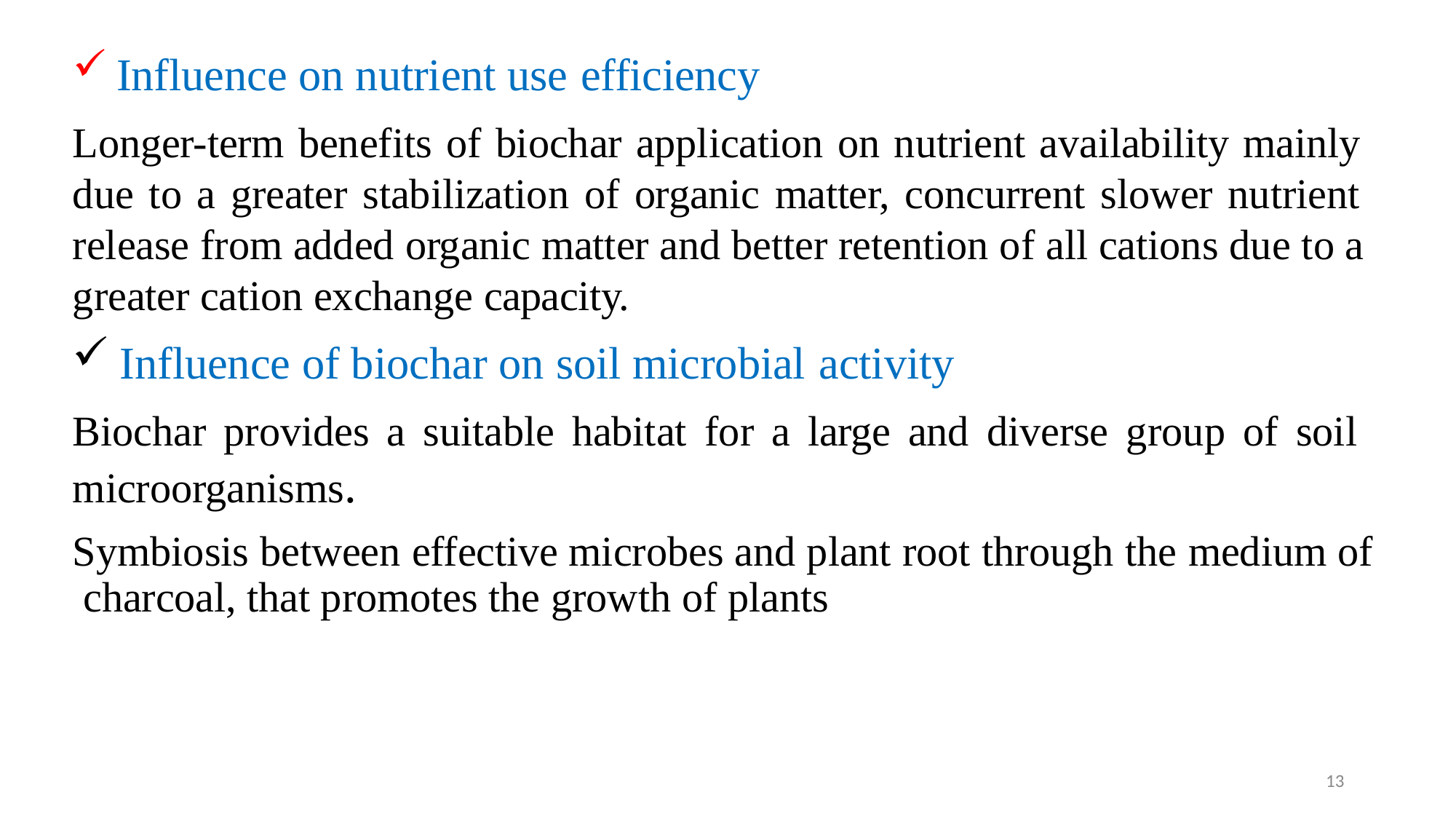

Influence on nutrient use efficiency
Longer-term benefits of biochar application on nutrient availability mainly  due to a greater stabilization of organic matter, concurrent slower nutrient  release from added organic matter and better retention of all cations due to a  greater cation exchange capacity.
Influence of biochar on soil microbial activity
Biochar provides a suitable habitat for a large and diverse group of soil  microorganisms.
Symbiosis between effective microbes and plant root through the medium of  charcoal, that promotes the growth of plants
13